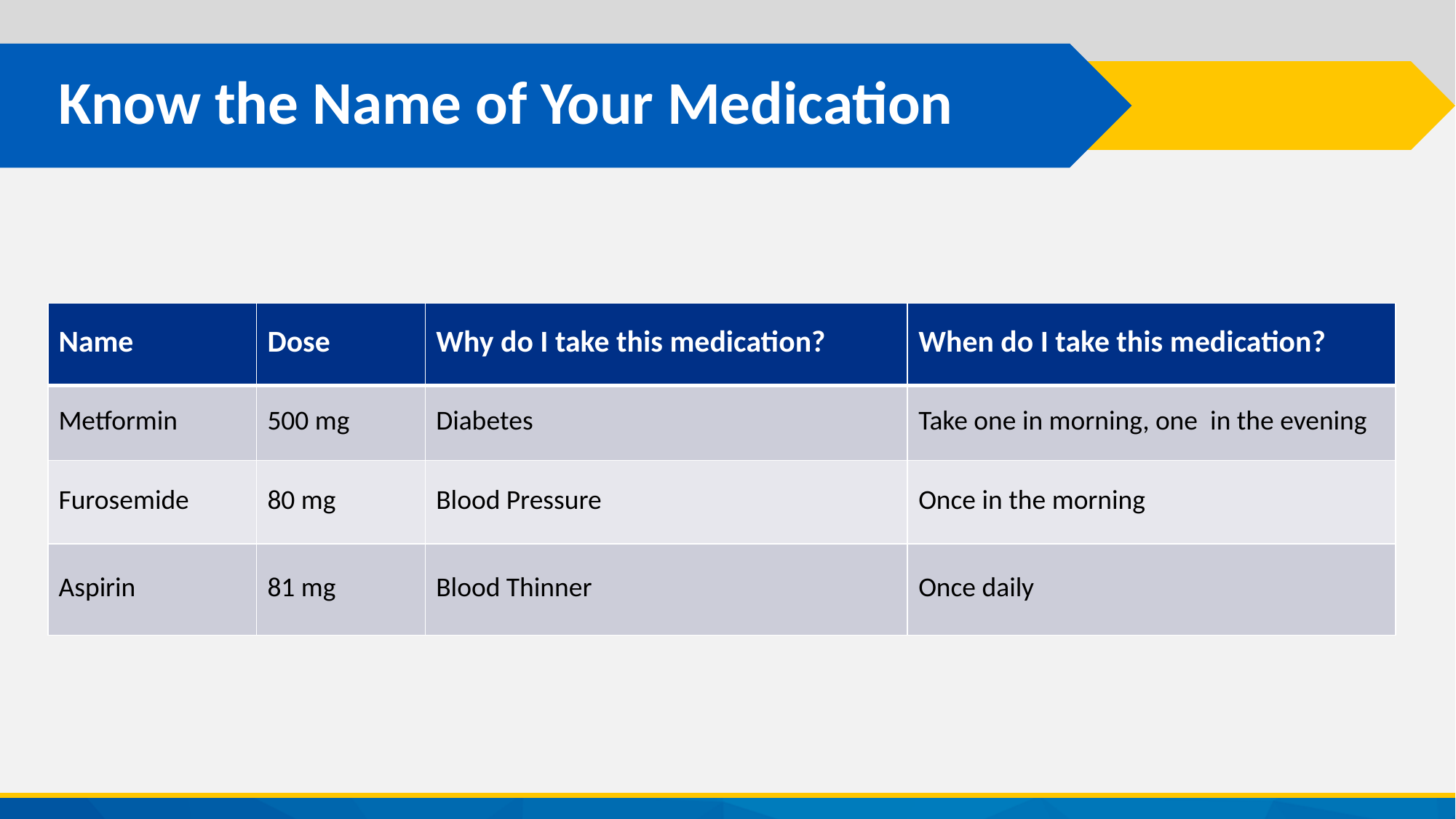

# Know the Name of Your Medication
| Name | Dose | Why do I take this medication? | When do I take this medication? |
| --- | --- | --- | --- |
| Metformin | 500 mg | Diabetes | Take one in morning, one in the evening |
| Furosemide | 80 mg | Blood Pressure | Once in the morning |
| Aspirin | 81 mg | Blood Thinner | Once daily |